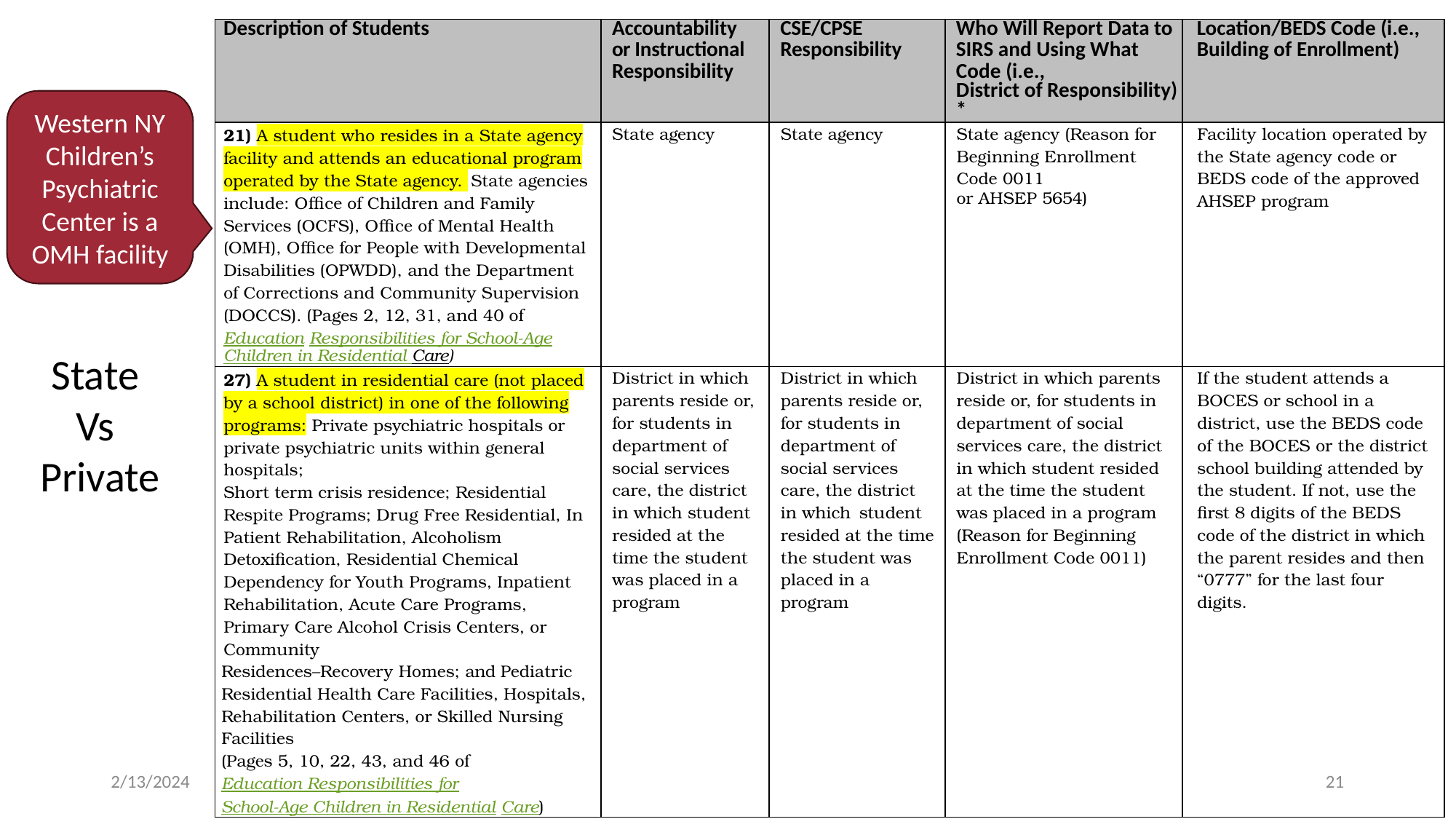

| Description of Students | Accountability or Instructional Responsibility | CSE/CPSE Responsibility | Who Will Report Data to SIRS and Using What Code (i.e., District of Responsibility) \* | Location/BEDS Code (i.e., Building of Enrollment) |
| --- | --- | --- | --- | --- |
| 21) A student who resides in a State agency facility and attends an educational program operated by the State agency. State agencies include: Office of Children and Family Services (OCFS), Office of Mental Health (OMH), Office for People with Developmental Disabilities (OPWDD), and the Department of Corrections and Community Supervision (DOCCS). (Pages 2, 12, 31, and 40 of Education Responsibilities for School-Age Children in Residential Care) | State agency | State agency | State agency (Reason for Beginning Enrollment Code 0011 or AHSEP 5654) | Facility location operated by the State agency code or BEDS code of the approved AHSEP program |
| 27) A student in residential care (not placed by a school district) in one of the following programs: Private psychiatric hospitals or private psychiatric units within general hospitals; Short term crisis residence; Residential Respite Programs; Drug Free Residential, In Patient Rehabilitation, Alcoholism Detoxification, Residential Chemical Dependency for Youth Programs, Inpatient Rehabilitation, Acute Care Programs, Primary Care Alcohol Crisis Centers, or Community Residences–Recovery Homes; and Pediatric Residential Health Care Facilities, Hospitals, Rehabilitation Centers, or Skilled Nursing Facilities (Pages 5, 10, 22, 43, and 46 of Education Responsibilities for School-Age Children in Residential Care) | District in which parents reside or, for students in department of social services care, the district in which student resided at the time the student was placed in a program | District in which parents reside or, for students in department of social services care, the district in which student resided at the time the student was placed in a program | District in which parents reside or, for students in department of social services care, the district in which student resided at the time the student was placed in a program (Reason for Beginning Enrollment Code 0011) | If the student attends a BOCES or school in a district, use the BEDS code of the BOCES or the district school building attended by the student. If not, use the first 8 digits of the BEDS code of the district in which the parent resides and then “0777” for the last four digits. |
Western NY Children’s Psychiatric Center is a OMH facility
State
Vs
Private
2/13/2024
21